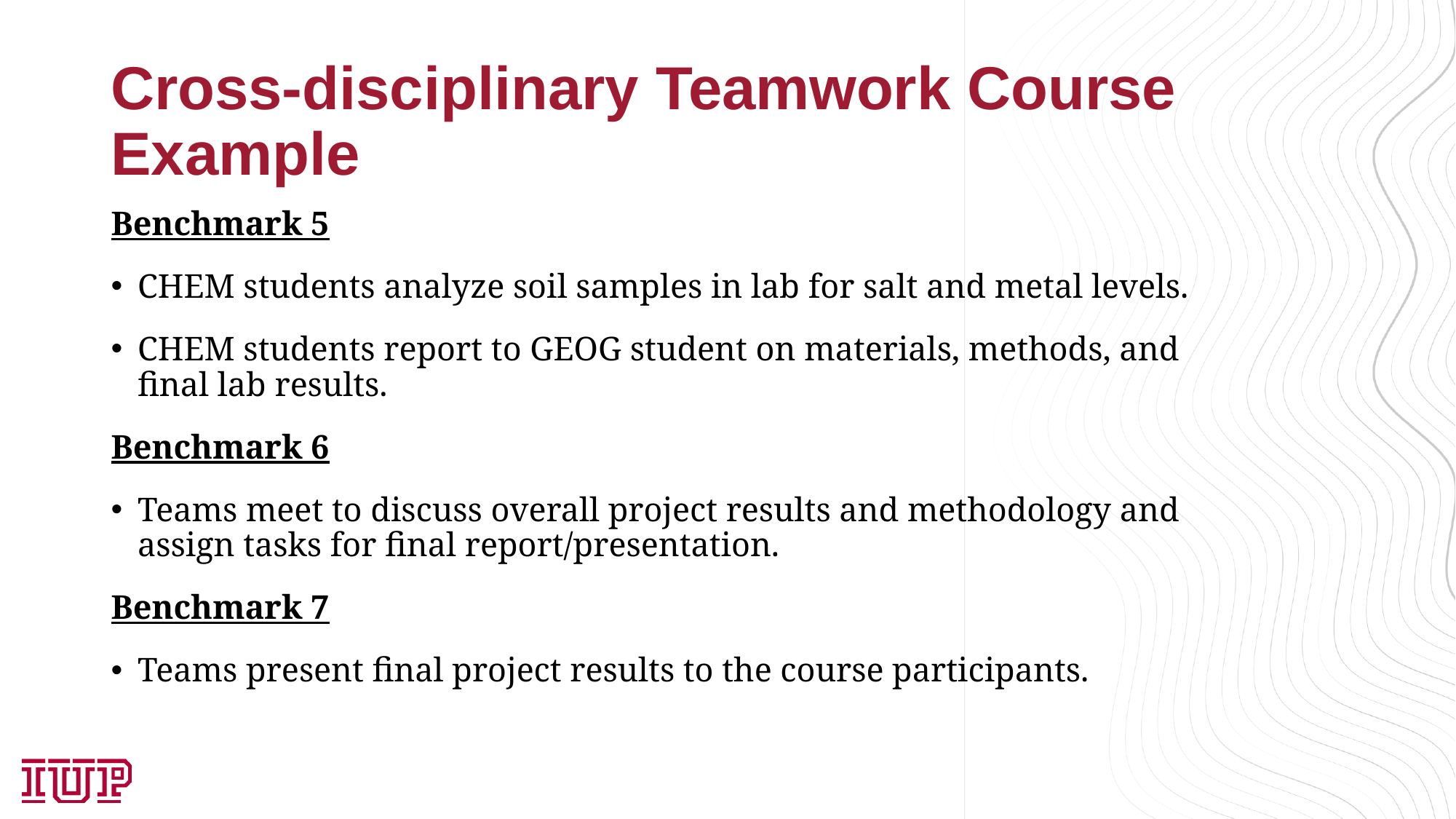

# Cross-disciplinary Teamwork Course Example
Benchmark 5
CHEM students analyze soil samples in lab for salt and metal levels.
CHEM students report to GEOG student on materials, methods, and final lab results.
Benchmark 6
Teams meet to discuss overall project results and methodology and assign tasks for final report/presentation.
Benchmark 7
Teams present final project results to the course participants.